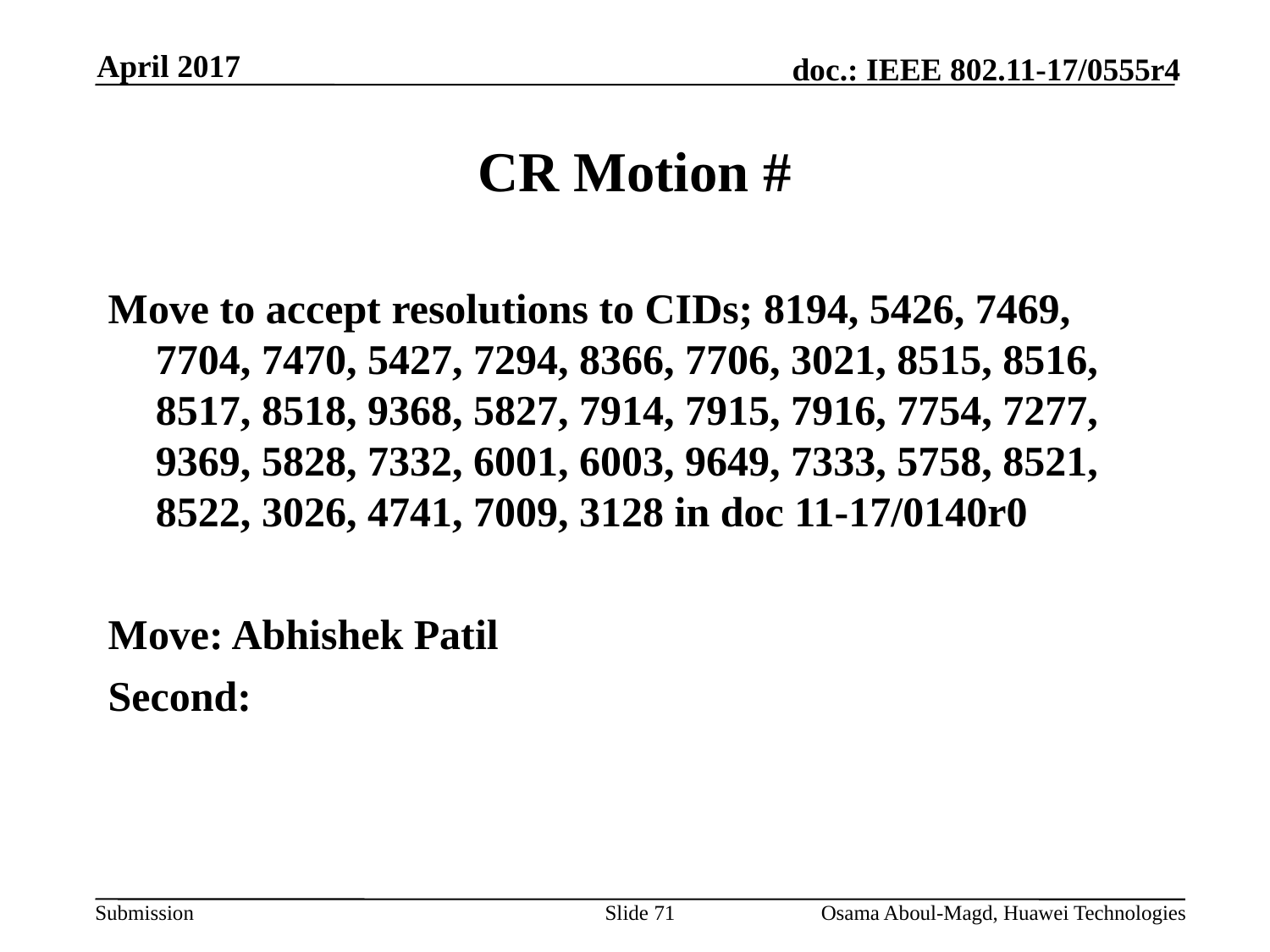

April 2017
# CR Motion #
Move to accept resolutions to CIDs; 8194, 5426, 7469, 7704, 7470, 5427, 7294, 8366, 7706, 3021, 8515, 8516, 8517, 8518, 9368, 5827, 7914, 7915, 7916, 7754, 7277, 9369, 5828, 7332, 6001, 6003, 9649, 7333, 5758, 8521, 8522, 3026, 4741, 7009, 3128 in doc 11-17/0140r0

Move: Abhishek Patil
Second:
Slide 71
Osama Aboul-Magd, Huawei Technologies